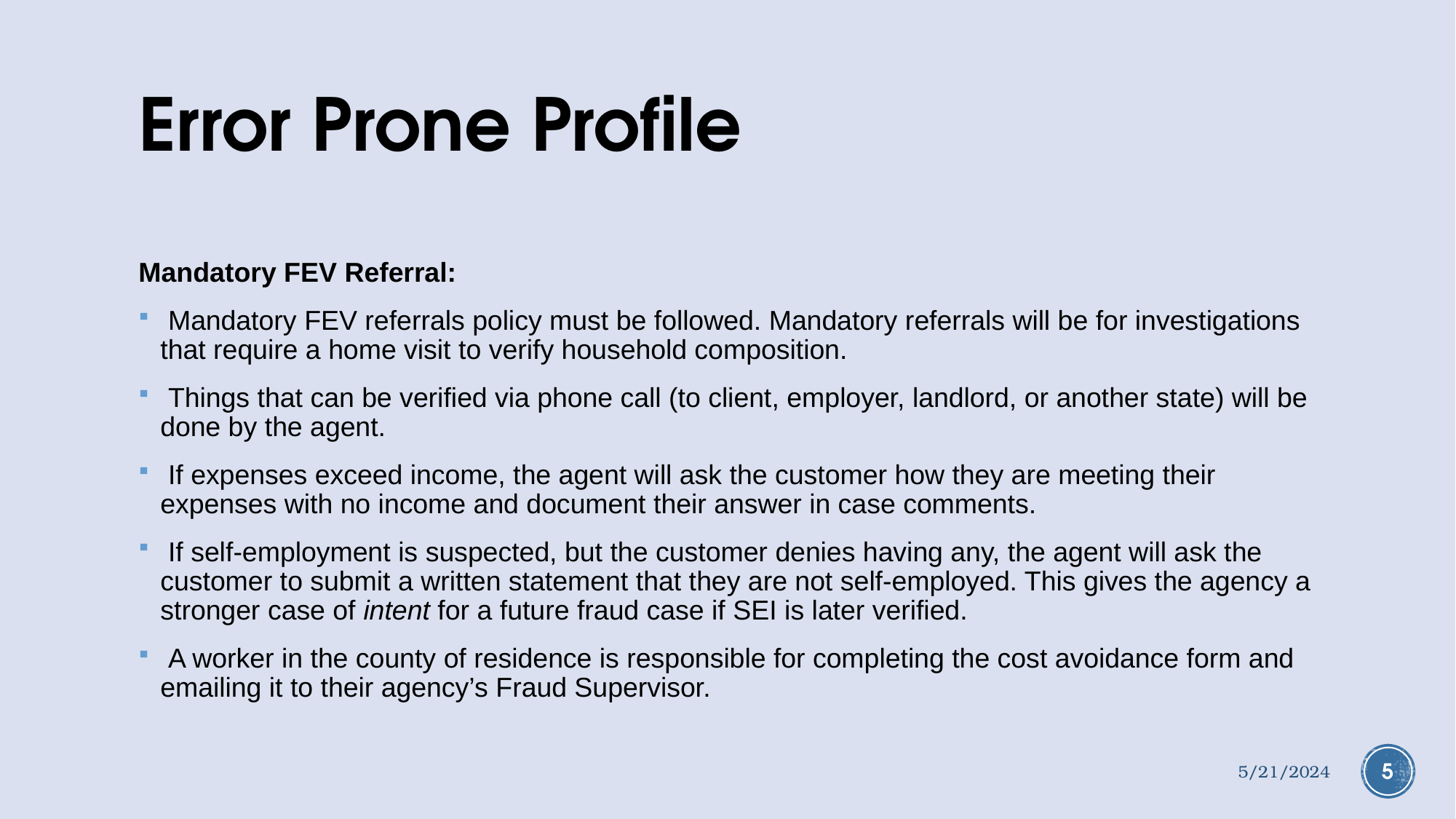

# Error Prone Profile
Mandatory FEV Referral:
 Mandatory FEV referrals policy must be followed. Mandatory referrals will be for investigations that require a home visit to verify household composition.
 Things that can be verified via phone call (to client, employer, landlord, or another state) will be done by the agent.
 If expenses exceed income, the agent will ask the customer how they are meeting their expenses with no income and document their answer in case comments.
 If self-employment is suspected, but the customer denies having any, the agent will ask the customer to submit a written statement that they are not self-employed. This gives the agency a stronger case of intent for a future fraud case if SEI is later verified.
 A worker in the county of residence is responsible for completing the cost avoidance form and emailing it to their agency’s Fraud Supervisor.

5/21/2024
5